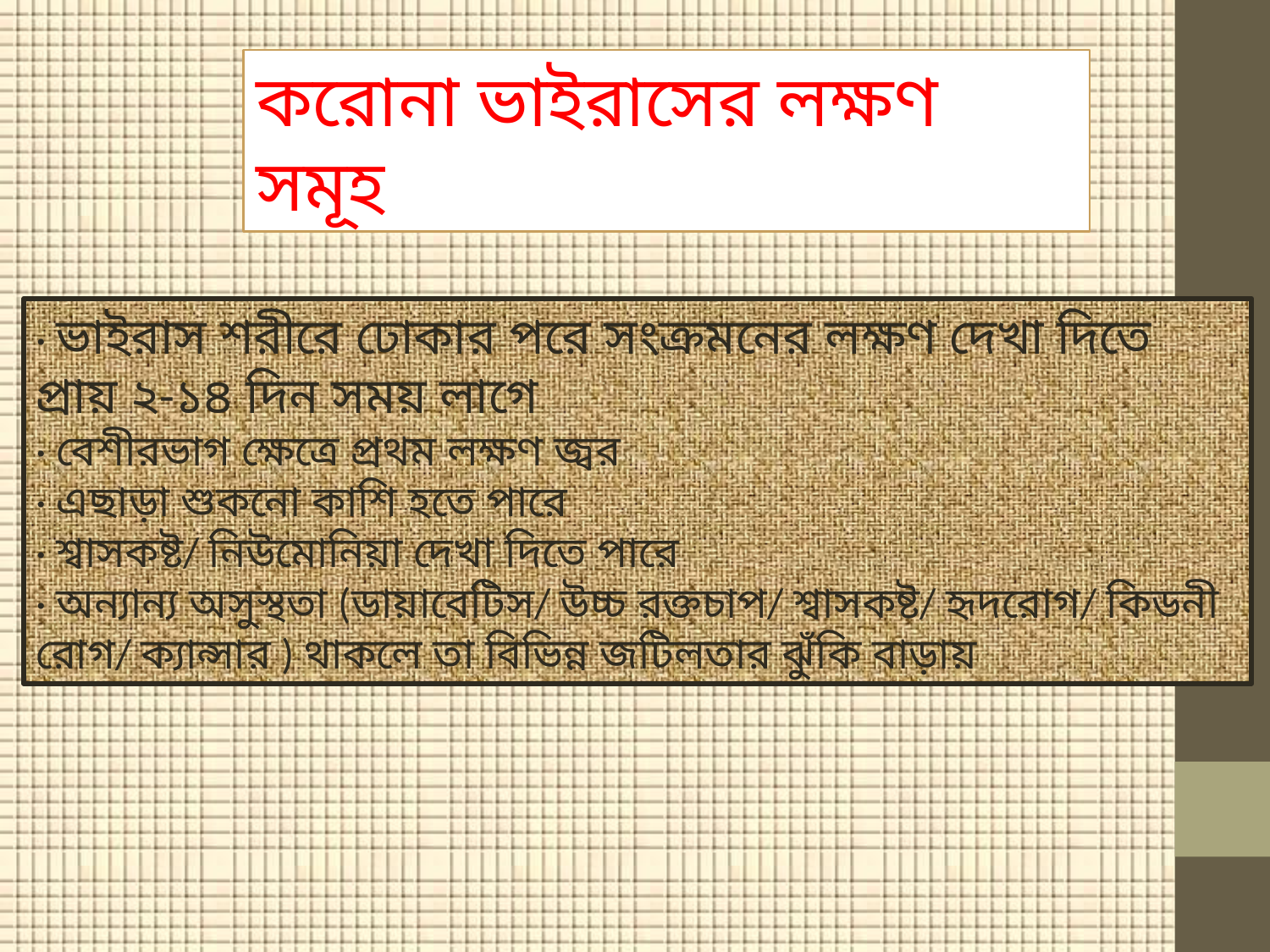

করোনা ভাইরাসের লক্ষণ সমূহ
· ভাইরাস শরীরে ঢোকার পরে সংক্রমনের লক্ষণ দেখা দিতে প্রায় ২-১৪ দিন সময় লাগে
· বেশীরভাগ ক্ষেত্রে প্রথম লক্ষণ জ্বর
· এছাড়া শুকনো কাশি হতে পারে
· শ্বাসকষ্ট/ নিউমোনিয়া দেখা দিতে পারে
· অন্যান্য অসুস্থতা (ডায়াবেটিস/ উচ্চ রক্তচাপ/ শ্বাসকষ্ট/ হৃদরোগ/ কিডনী রোগ/ ক্যান্সার ) থাকলে তা বিভিন্ন জটিলতার ঝুঁকি বাড়ায়